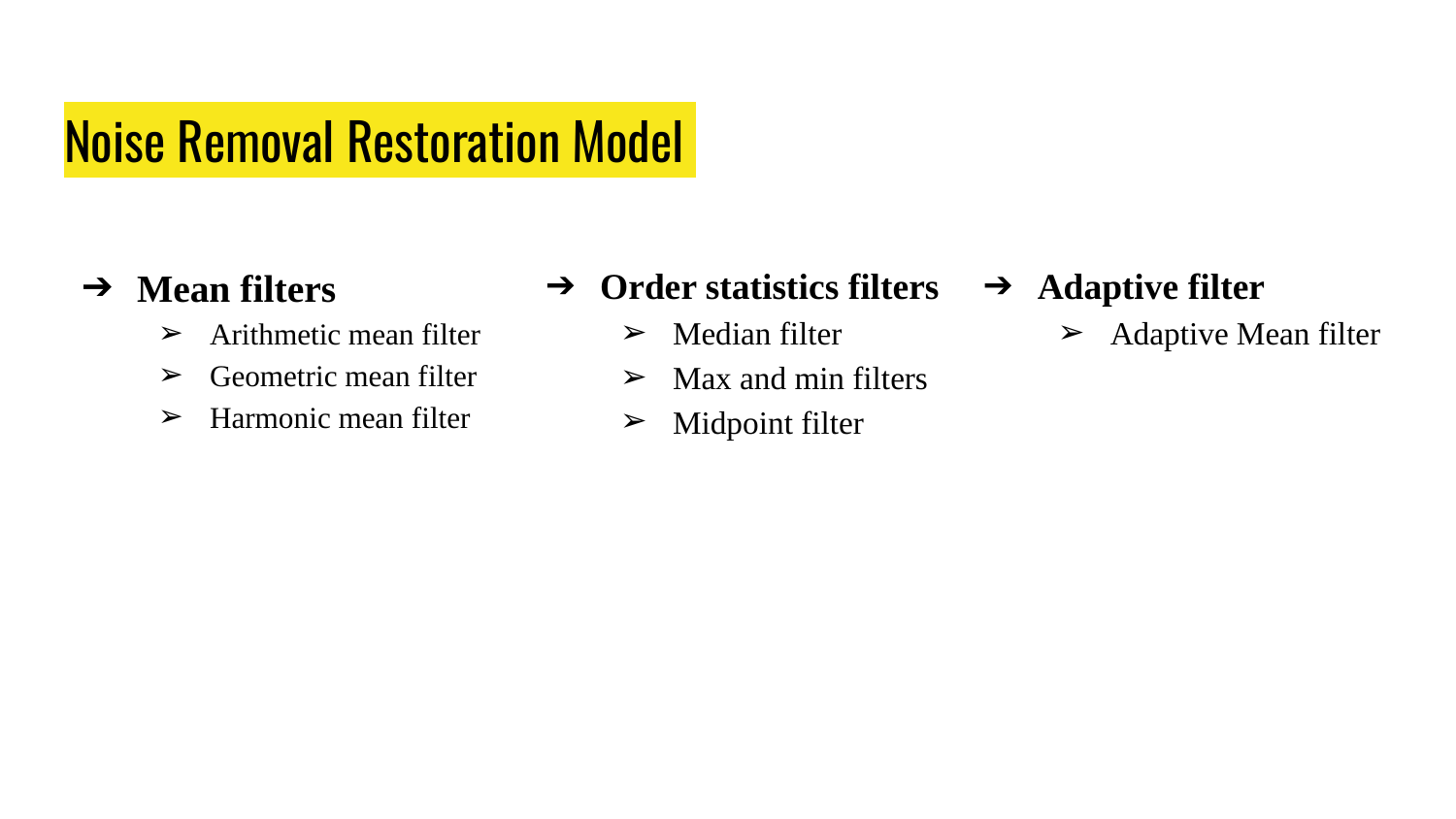

# Noise Removal Restoration Model
Mean filters
Arithmetic mean filter
Geometric mean filter
Harmonic mean filter

Order statistics filters
Median filter
Max and min filters
Midpoint filter
Adaptive filter
Adaptive Mean filter